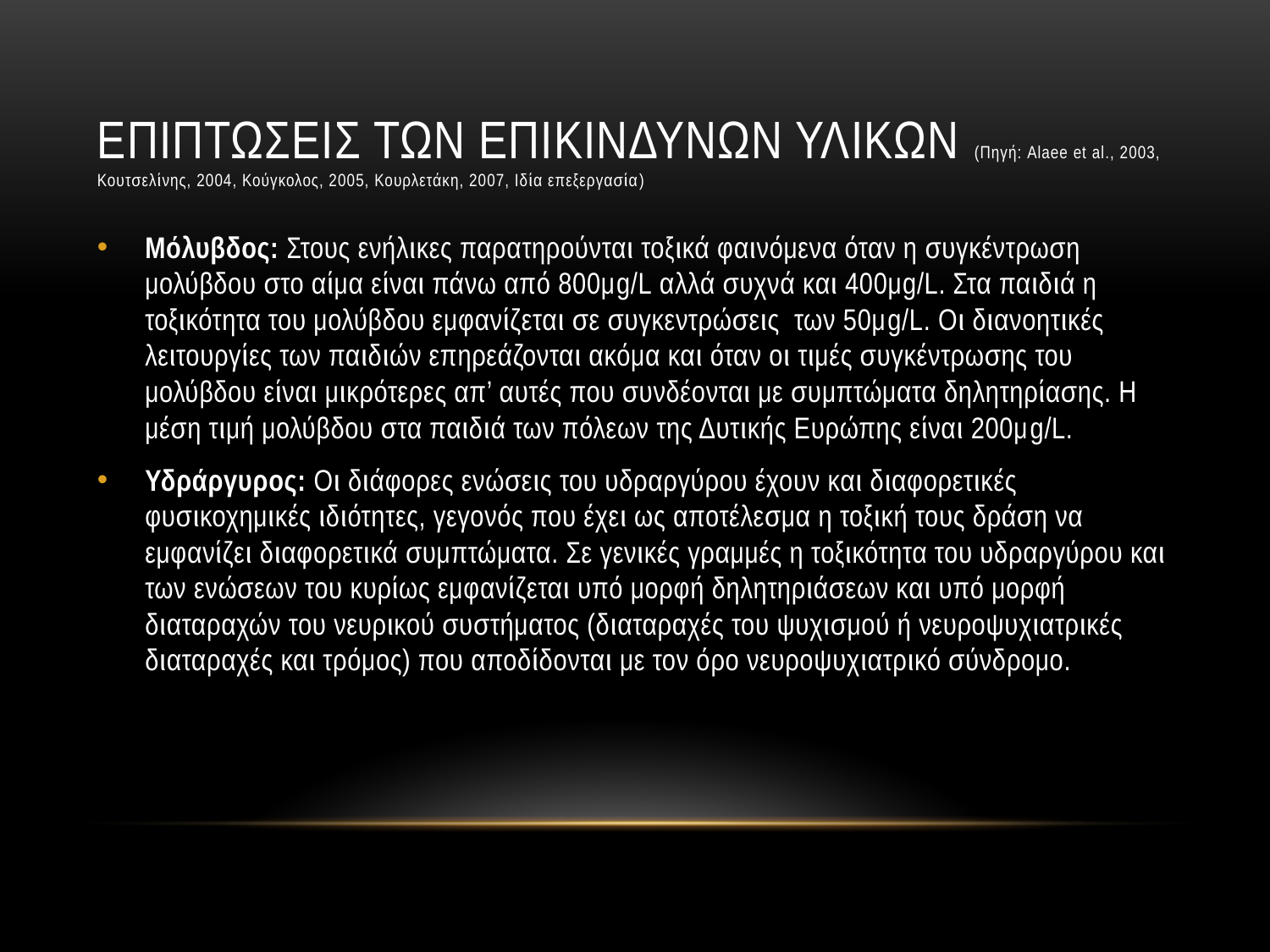

# Επιπτωσεισ των επικινδυνων υλικων (Πηγή: Alaee et al., 2003, Κουτσελίνης, 2004, Κούγκολος, 2005, Κουρλετάκη, 2007, Ιδία επεξεργασία)
Μόλυβδος: Στους ενήλικες παρατηρούνται τοξικά φαινόμενα όταν η συγκέντρωση μολύβδου στο αίμα είναι πάνω από 800μg/L αλλά συχνά και 400μg/L. Στα παιδιά η τοξικότητα του μολύβδου εμφανίζεται σε συγκεντρώσεις  των 50μg/L. Οι διανοητικές λειτουργίες των παιδιών επηρεάζονται ακόμα και όταν οι τιμές συγκέντρωσης του μολύβδου είναι μικρότερες απ’ αυτές που συνδέονται με συμπτώματα δηλητηρίασης. Η μέση τιμή μολύβδου στα παιδιά των πόλεων της Δυτικής Ευρώπης είναι 200μg/L.
Υδράργυρος: Οι διάφορες ενώσεις του υδραργύρου έχουν και διαφορετικές φυσικοχημικές ιδιότητες, γεγονός που έχει ως αποτέλεσμα η τοξική τους δράση να εμφανίζει διαφορετικά συμπτώματα. Σε γενικές γραμμές η τοξικότητα του υδραργύρου και των ενώσεων του κυρίως εμφανίζεται υπό μορφή δηλητηριάσεων και υπό μορφή διαταραχών του νευρικού συστήματος (διαταραχές του ψυχισμού ή νευροψυχιατρικές διαταραχές και τρόμος) που αποδίδονται με τον όρο νευροψυχιατρικό σύνδρομο.